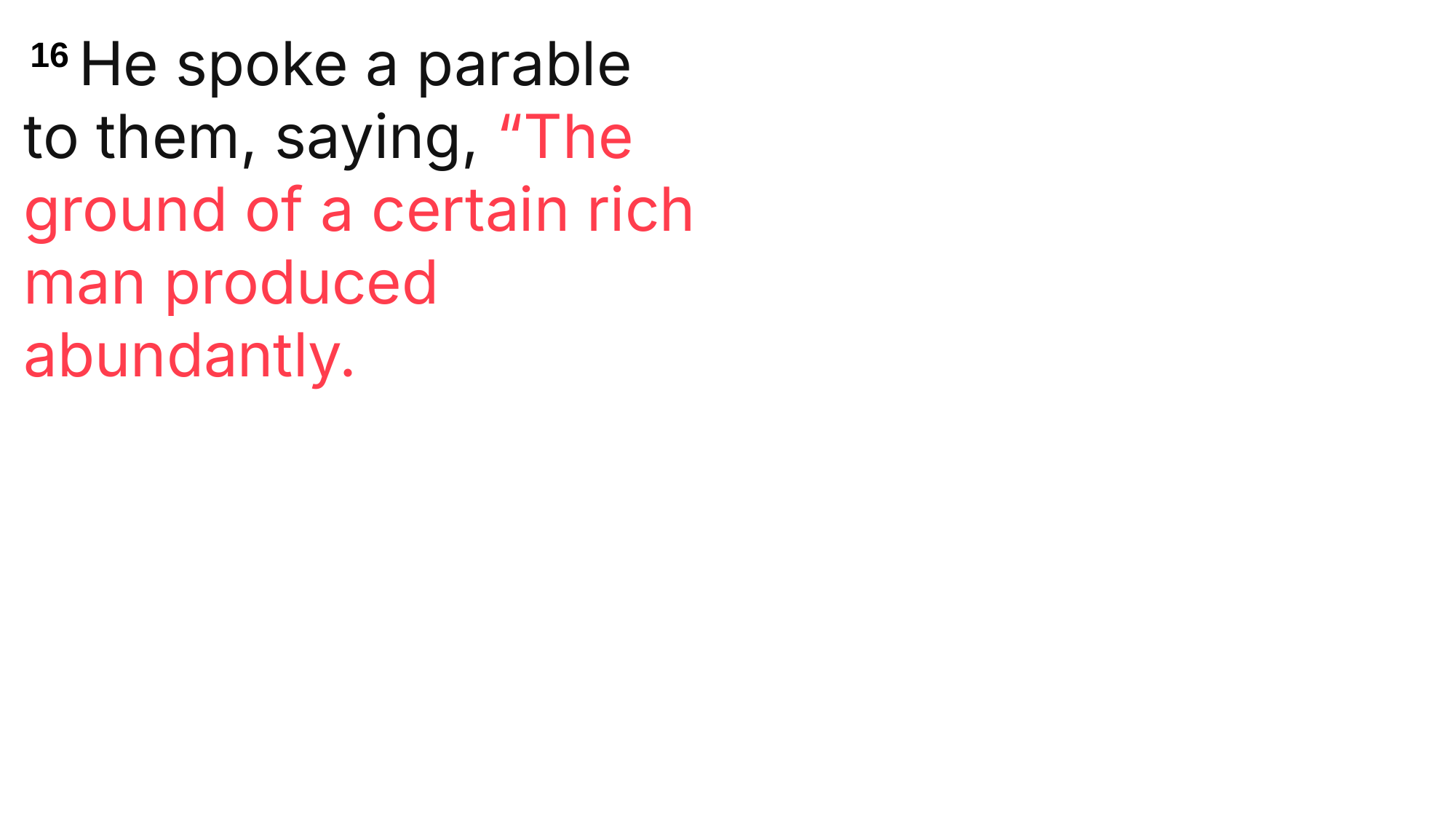

16 He spoke a parable to them, saying, “The ground of a certain rich man produced abundantly.